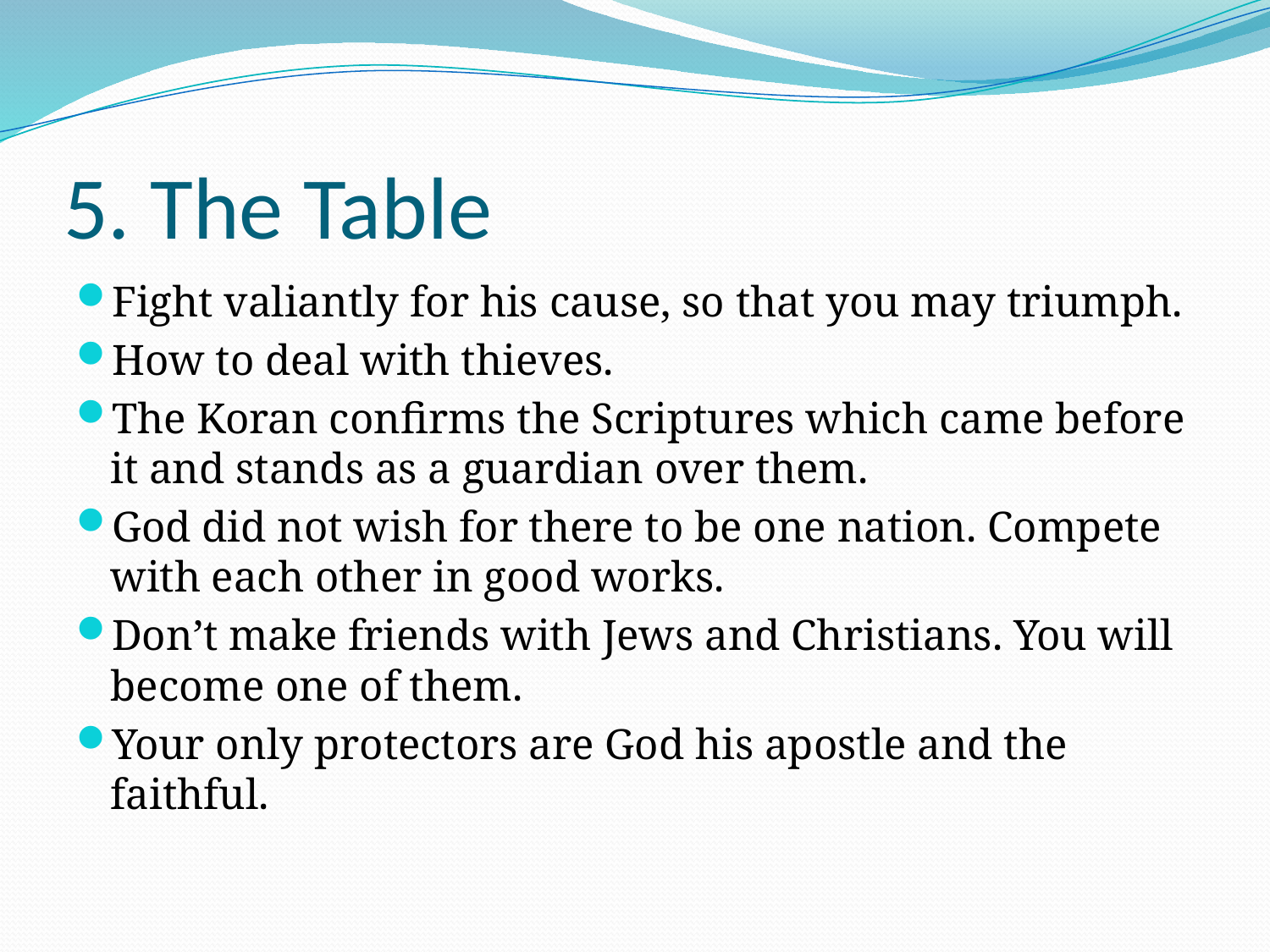

# 5. The Table
Fight valiantly for his cause, so that you may triumph.
How to deal with thieves.
The Koran confirms the Scriptures which came before it and stands as a guardian over them.
God did not wish for there to be one nation. Compete with each other in good works.
Don’t make friends with Jews and Christians. You will become one of them.
Your only protectors are God his apostle and the faithful.